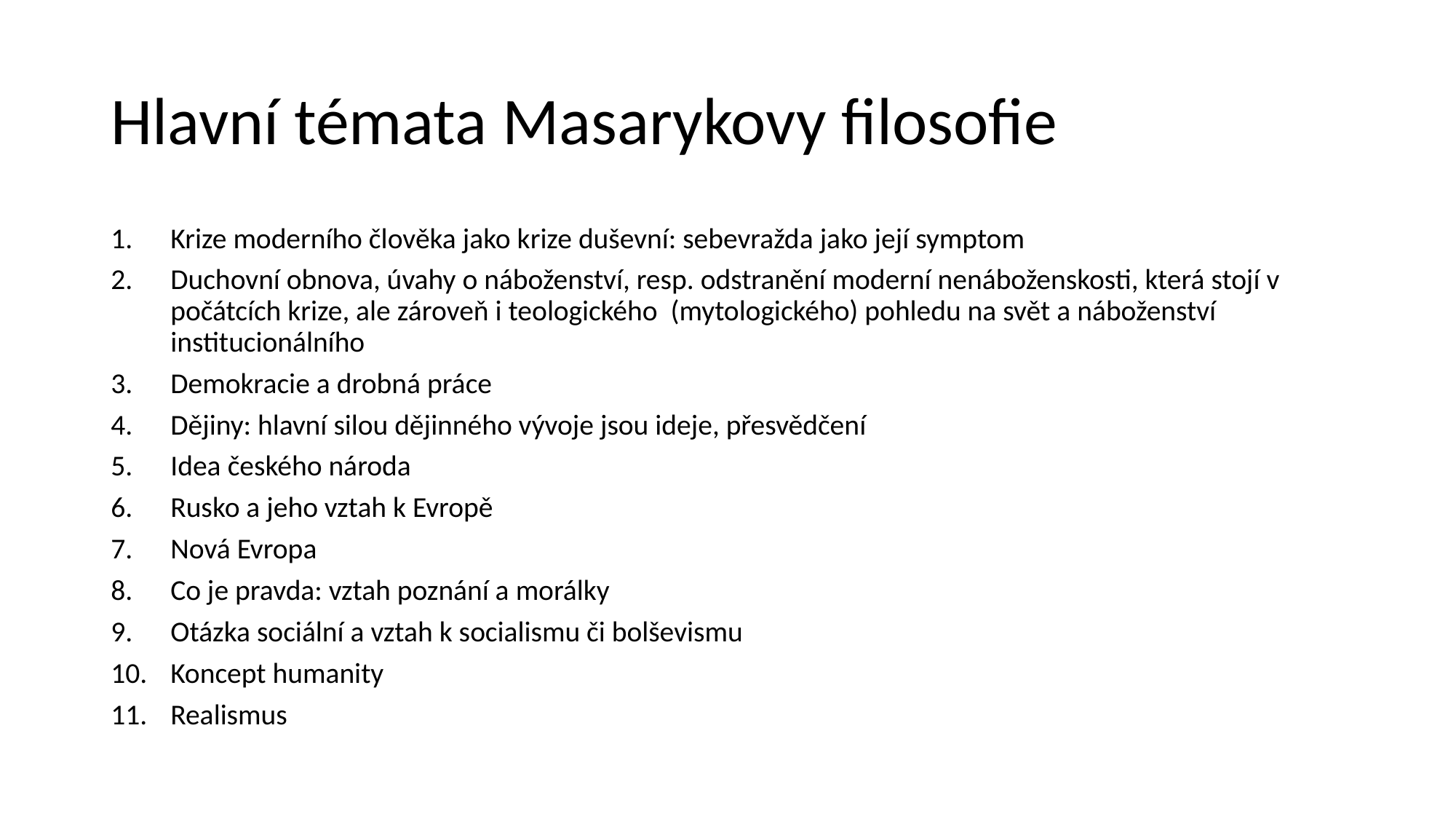

# Hlavní témata Masarykovy filosofie
Krize moderního člověka jako krize duševní: sebevražda jako její symptom
Duchovní obnova, úvahy o náboženství, resp. odstranění moderní nenáboženskosti, která stojí v počátcích krize, ale zároveň i teologického  (mytologického) pohledu na svět a náboženství institucionálního
Demokracie a drobná práce
Dějiny: hlavní silou dějinného vývoje jsou ideje, přesvědčení
Idea českého národa
Rusko a jeho vztah k Evropě
Nová Evropa
Co je pravda: vztah poznání a morálky
Otázka sociální a vztah k socialismu či bolševismu
Koncept humanity
Realismus